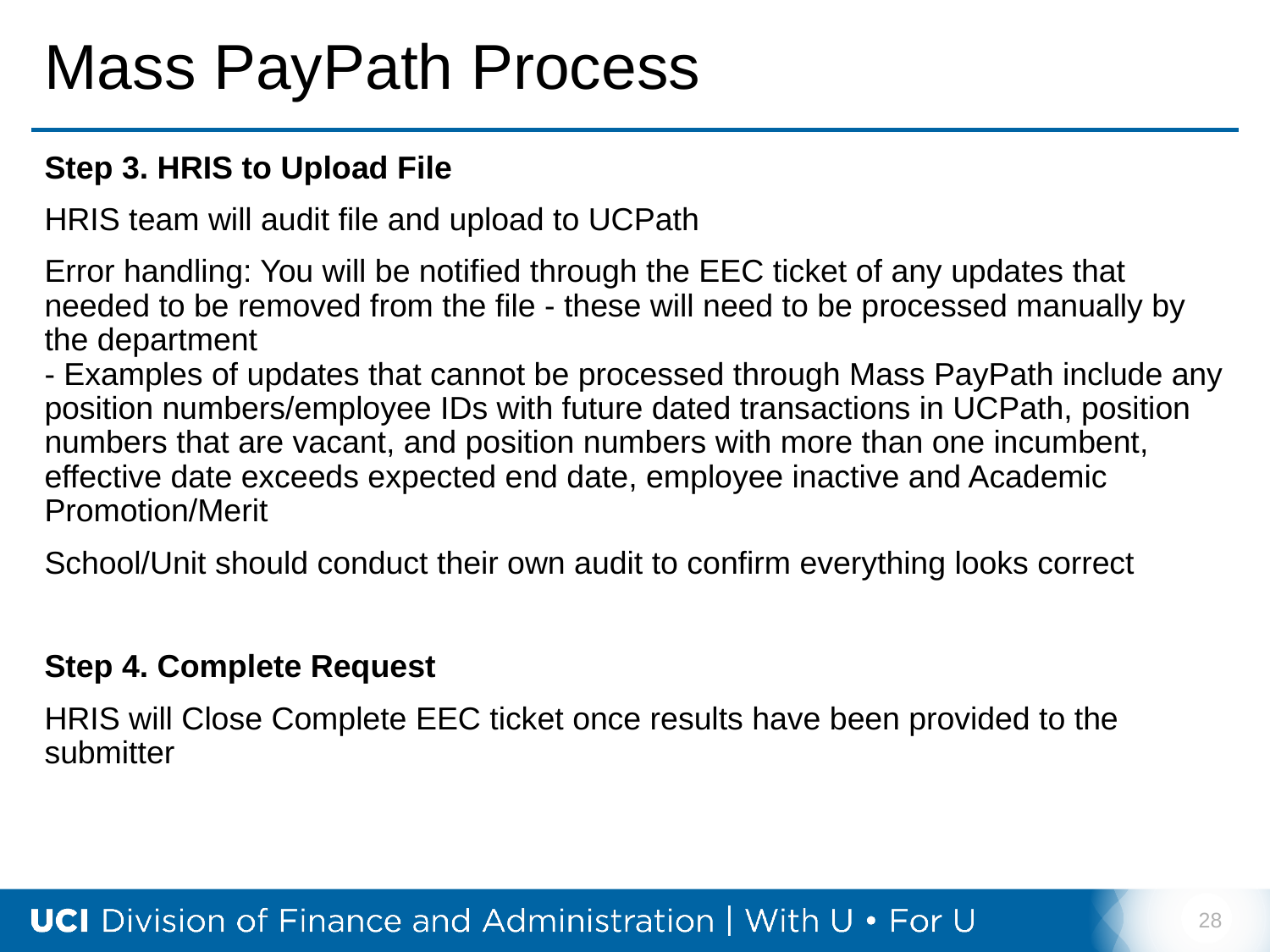

# Mass PayPath Process
Step 3. HRIS to Upload File
HRIS team will audit file and upload to UCPath
Error handling: You will be notified through the EEC ticket of any updates that needed to be removed from the file - these will need to be processed manually by the department 
- Examples of updates that cannot be processed through Mass PayPath include any position numbers/employee IDs with future dated transactions in UCPath, position numbers that are vacant, and position numbers with more than one incumbent, effective date exceeds expected end date, employee inactive and Academic Promotion/Merit
School/Unit should conduct their own audit to confirm everything looks correct

Step 4. Complete Request
HRIS will Close Complete EEC ticket once results have been provided to the submitter

28